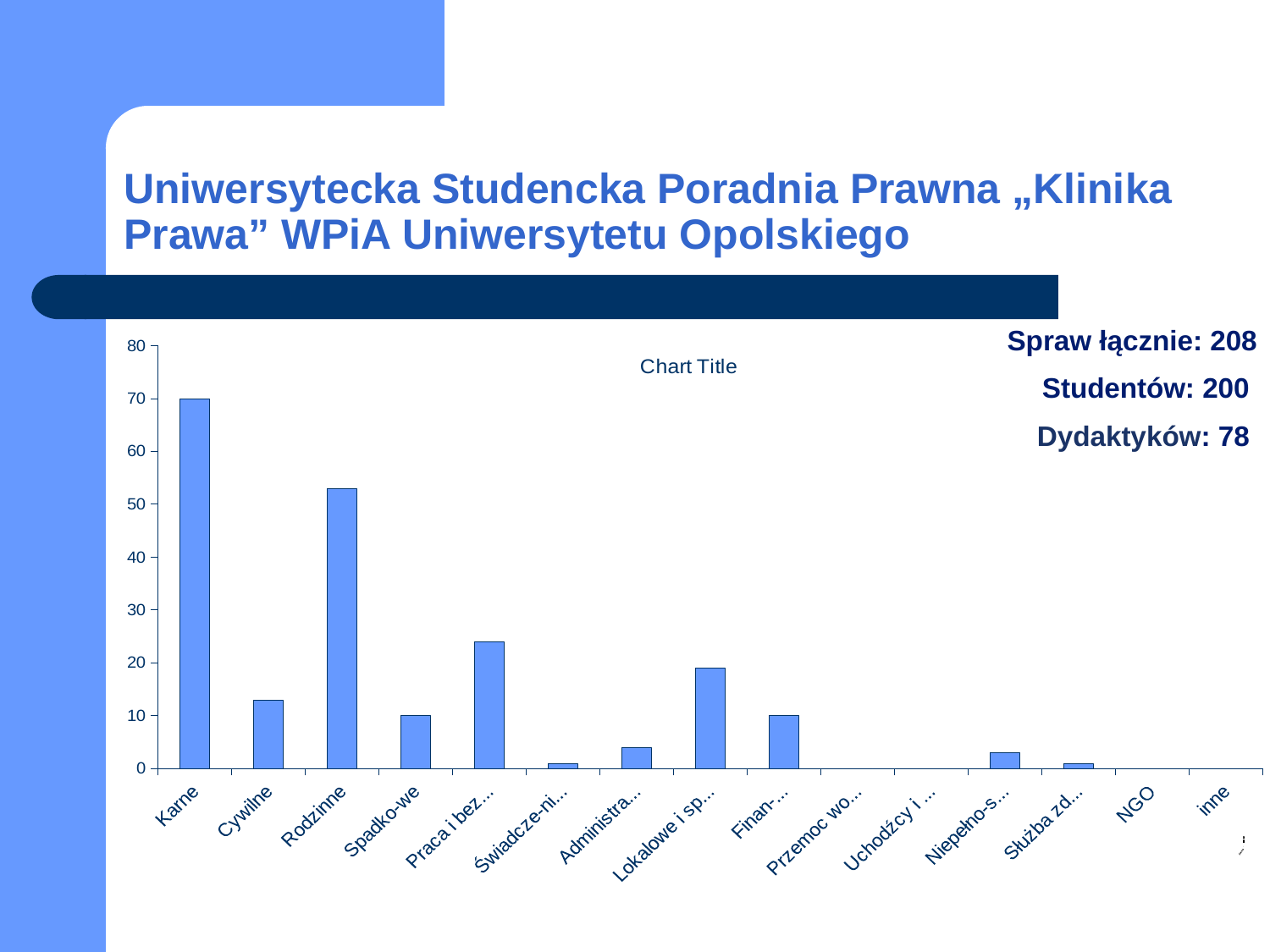

# Uniwersytecka Studencka Poradnia Prawna „Klinika Prawa” WPiA Uniwersytetu Opolskiego
Spraw łącznie: 208
Studentów: 200
Dydaktyków: 78

### Chart:

| Category |  |
|---|---|
| Karne | 70.0 |
| Cywilne | 13.0 |
| Rodzinne | 53.0 |
| Spadko-we | 10.0 |
| Praca i bezro-bocie | 24.0 |
| Świadcze-nia społeczne | 1.0 |
| Administra-cyjne | 4.0 |
| Lokalowe i spół-dzielcze | 19.0 |
| Finan-sowe | 10.0 |
| Przemoc wobec kobiet | 0.0 |
| Uchodźcy i cudzo-ziemcy | 0.0 |
| Niepełno-sprawni | 3.0 |
| Służba zdrowia | 1.0 |
| NGO | 0.0 |
| inne | 0.0 |

[unsupported chart]